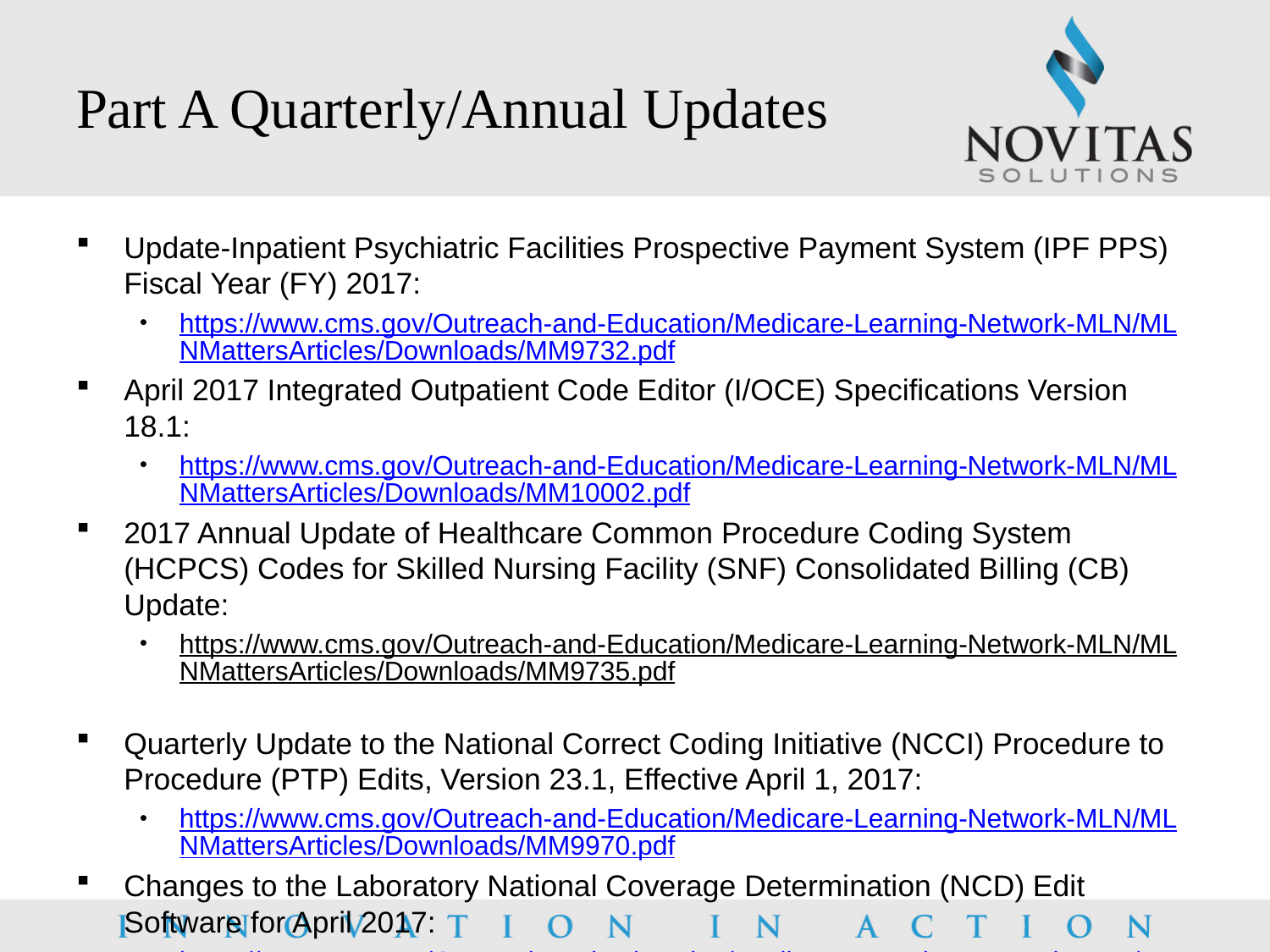

# Part A Quarterly/Annual Updates
Update-Inpatient Psychiatric Facilities Prospective Payment System (IPF PPS) Fiscal Year (FY) 2017:
https://www.cms.gov/Outreach-and-Education/Medicare-Learning-Network-MLN/MLNMattersArticles/Downloads/MM9732.pdf
April 2017 Integrated Outpatient Code Editor (I/OCE) Specifications Version 18.1:
https://www.cms.gov/Outreach-and-Education/Medicare-Learning-Network-MLN/MLNMattersArticles/Downloads/MM10002.pdf
2017 Annual Update of Healthcare Common Procedure Coding System (HCPCS) Codes for Skilled Nursing Facility (SNF) Consolidated Billing (CB) Update:
https://www.cms.gov/Outreach-and-Education/Medicare-Learning-Network-MLN/MLNMattersArticles/Downloads/MM9735.pdf
Quarterly Update to the National Correct Coding Initiative (NCCI) Procedure to Procedure (PTP) Edits, Version 23.1, Effective April 1, 2017:
https://www.cms.gov/Outreach-and-Education/Medicare-Learning-Network-MLN/MLNMattersArticles/Downloads/MM9970.pdf
Changes to the Laboratory National Coverage Determination (NCD) Edit Software for April 2017:
https://www.cms.gov/Outreach-and-Education/Medicare-Learning-Network-MLN/MLNMattersArticles/Downloads/MM9934.pdf